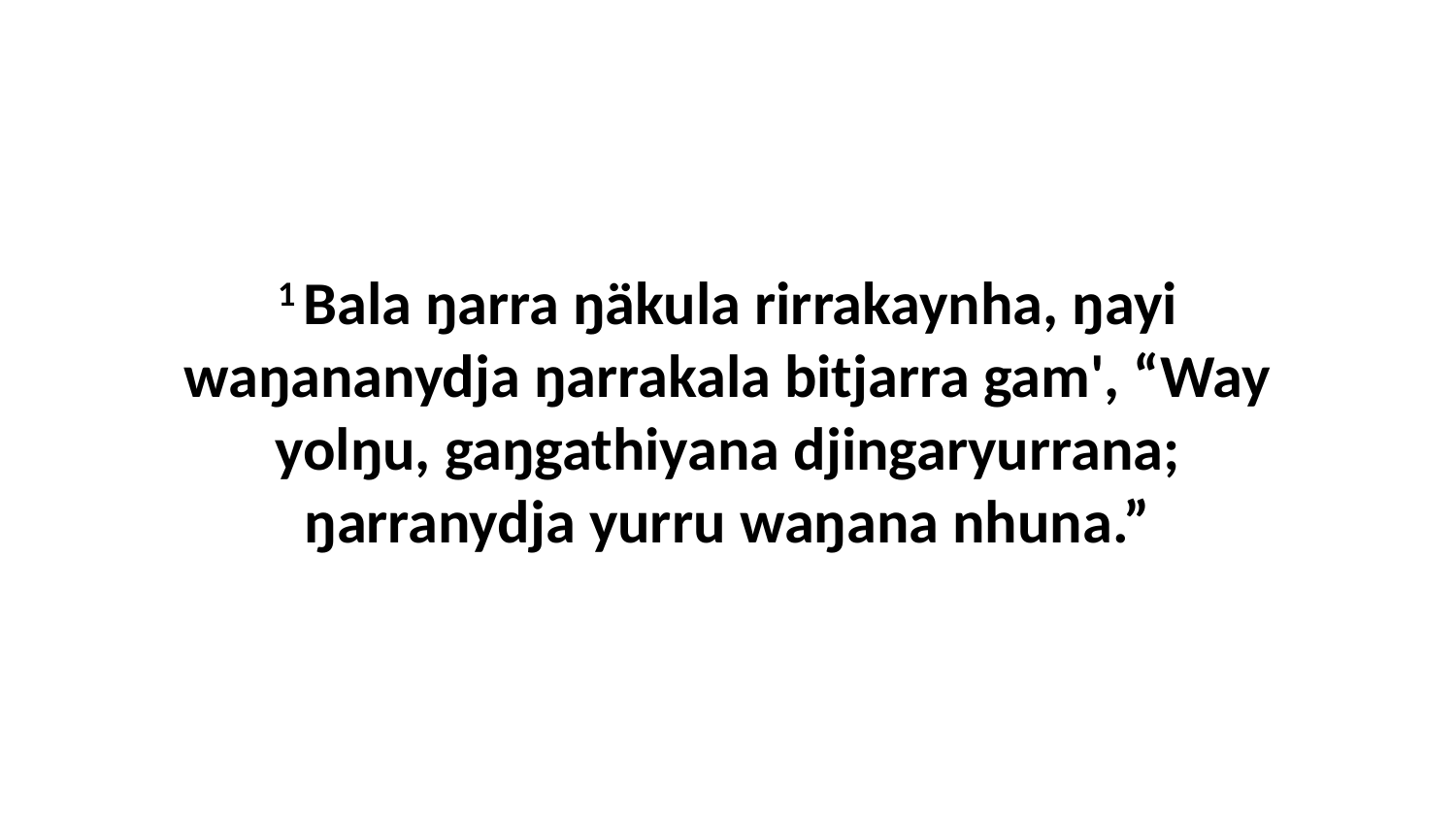

1 Bala ŋarra ŋäkula rirrakaynha, ŋayi waŋananydja ŋarrakala bitjarra gam', “Way yolŋu, gaŋgathiyana djingaryurrana; ŋarranydja yurru waŋana nhuna.”